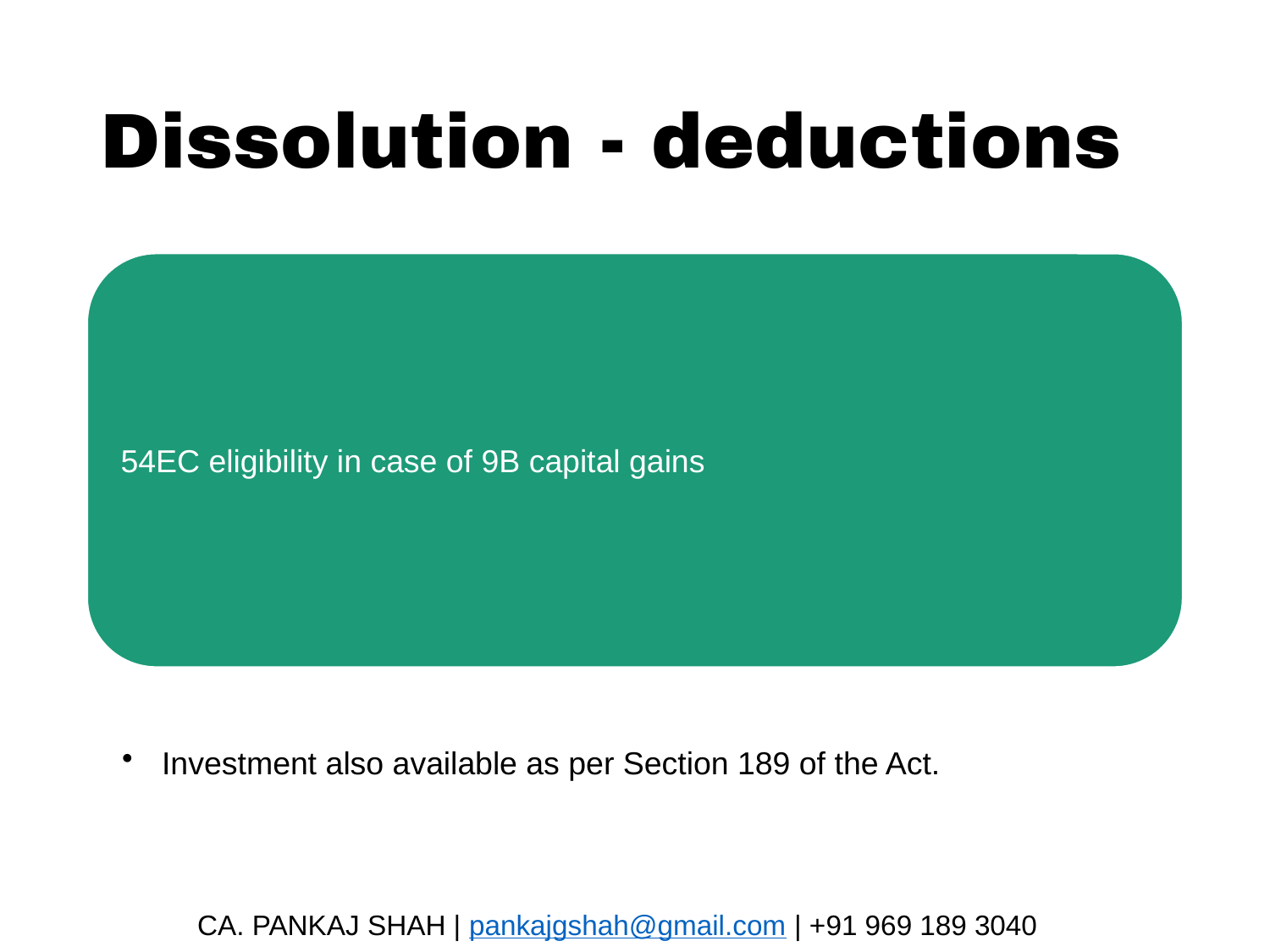

# Dissolution - deductions
54EC eligibility in case of 9B capital gains
Investment also available as per Section 189 of the Act.
CA. PANKAJ SHAH | pankajgshah@gmail.com | +91 969 189 3040